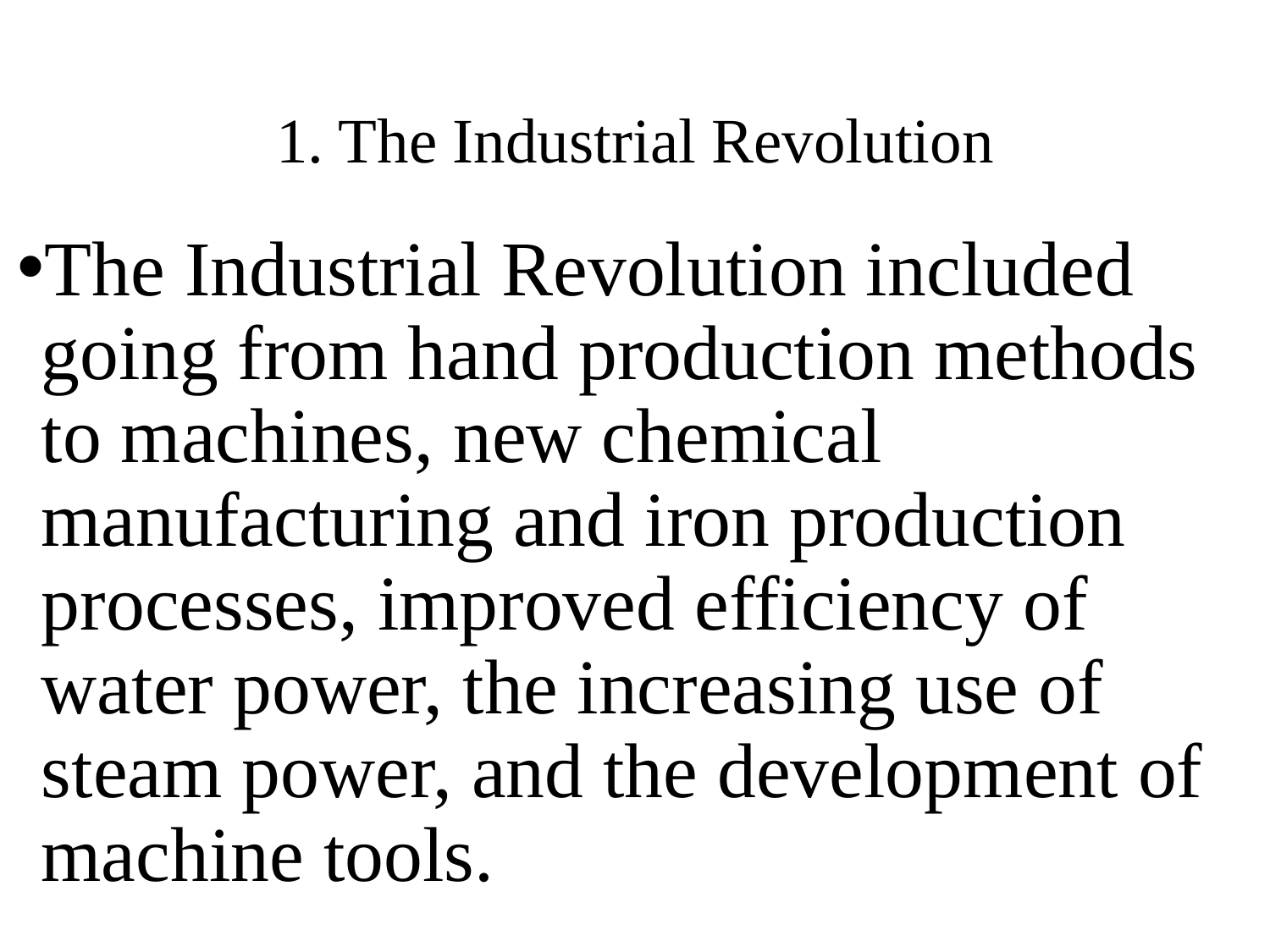

# 1. The Industrial Revolution
The Industrial Revolution included going from hand production methods to machines, new chemical manufacturing and iron production processes, improved efficiency of water power, the increasing use of steam power, and the development of machine tools.